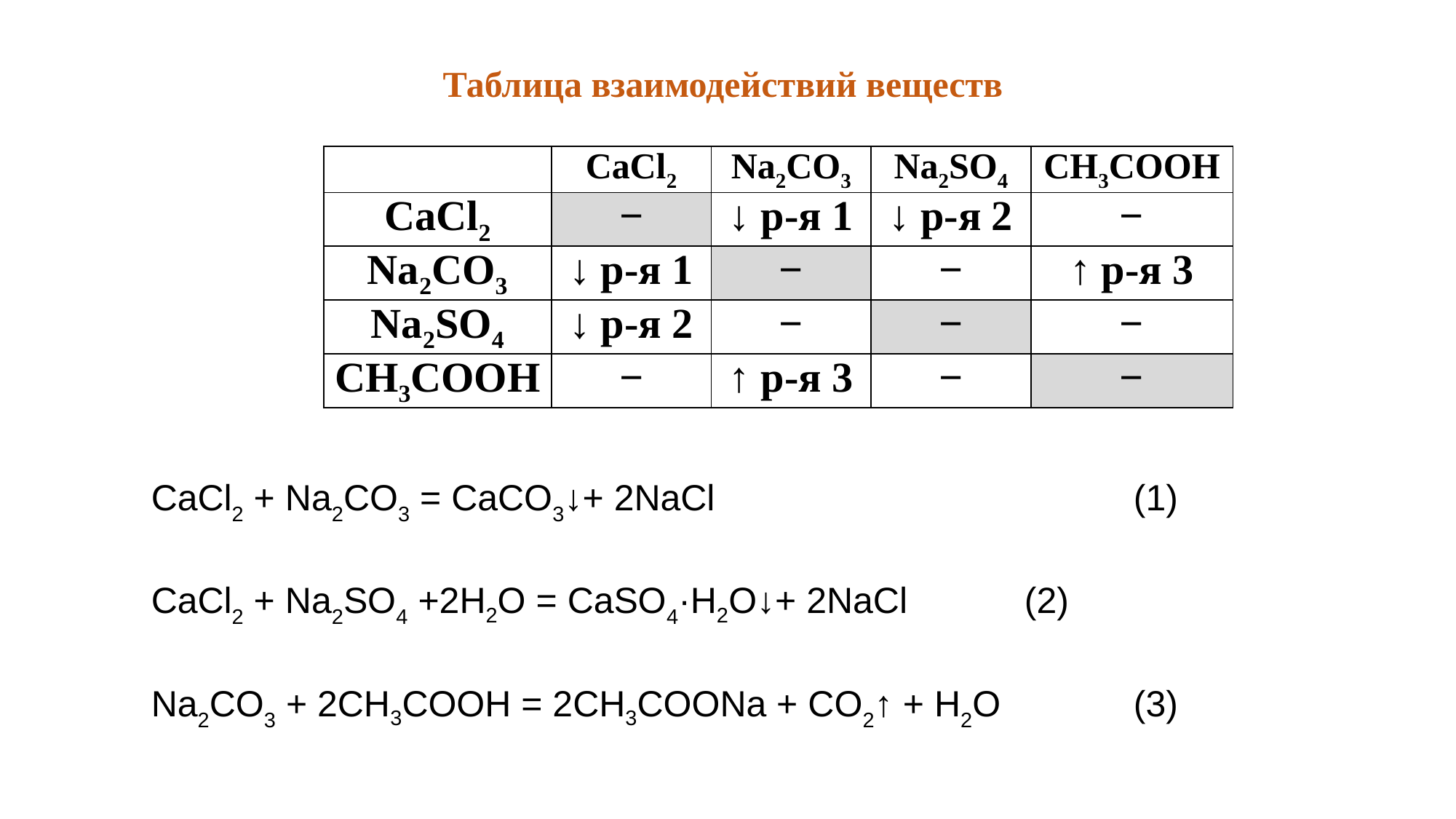

Таблица взаимодействий веществ
|  | СaCl2 | Na2CO3 | Na2SO4 | CH3COOH |
| --- | --- | --- | --- | --- |
| СaCl2 | − | ↓ р-я 1 | ↓ р-я 2 | − |
| Na2CO3 | ↓ р-я 1 | − | − | ↑ р-я 3 |
| Na2SO4 | ↓ р-я 2 | − | − | − |
| CH3COOH | − | ↑ р-я 3 | − | − |
CaCl2 + Na2CO3 = CaCO3↓+ 2NaCl				(1)
CaCl2 + Na2SO4 +2H2O = CaSO4·H2O↓+ 2NaCl		(2)
Na2CO3 + 2CH3COOH = 2CH3COONa + CO2↑ + H2O		(3)